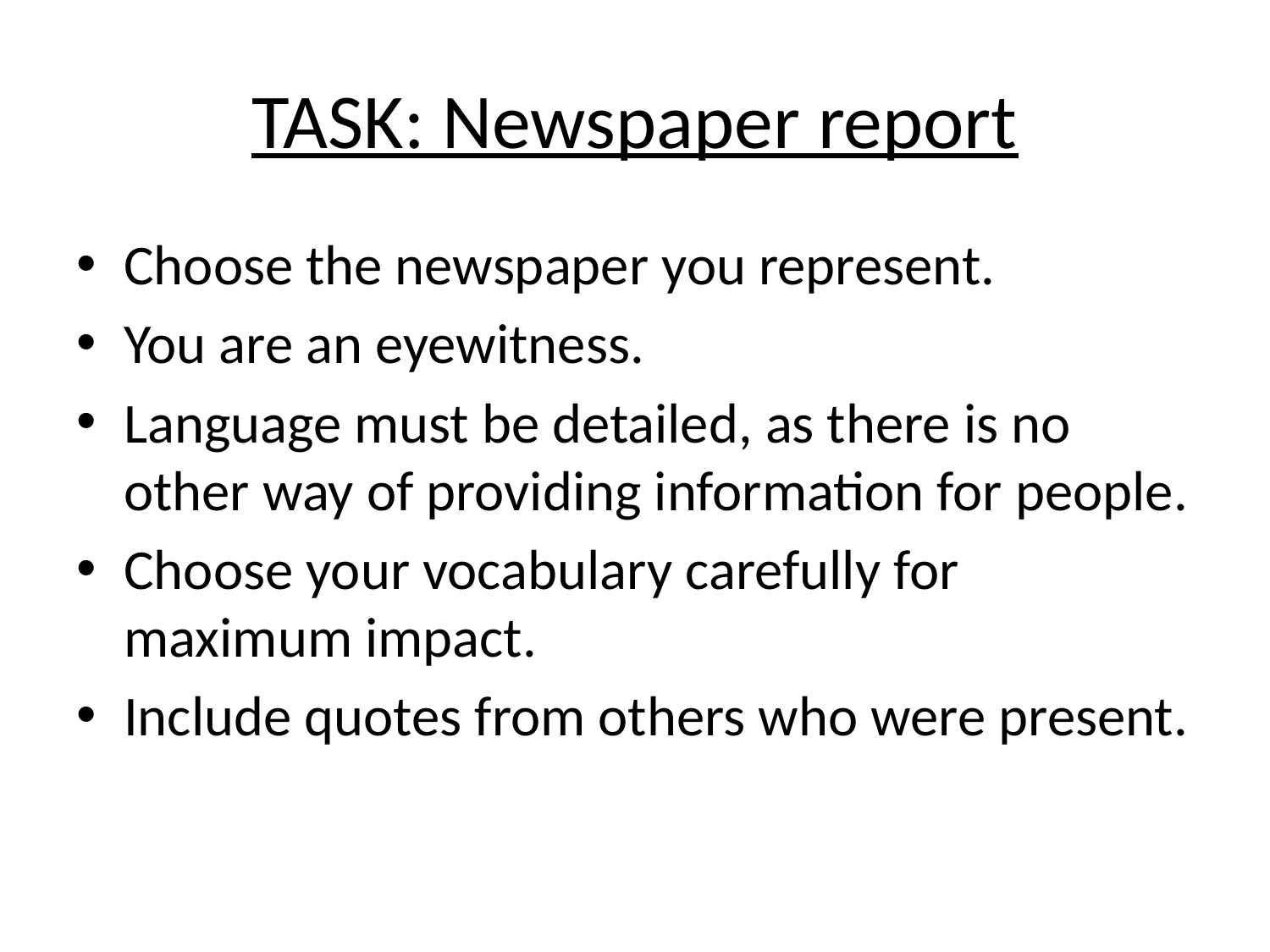

# TASK: Newspaper report
Choose the newspaper you represent.
You are an eyewitness.
Language must be detailed, as there is no other way of providing information for people.
Choose your vocabulary carefully for maximum impact.
Include quotes from others who were present.